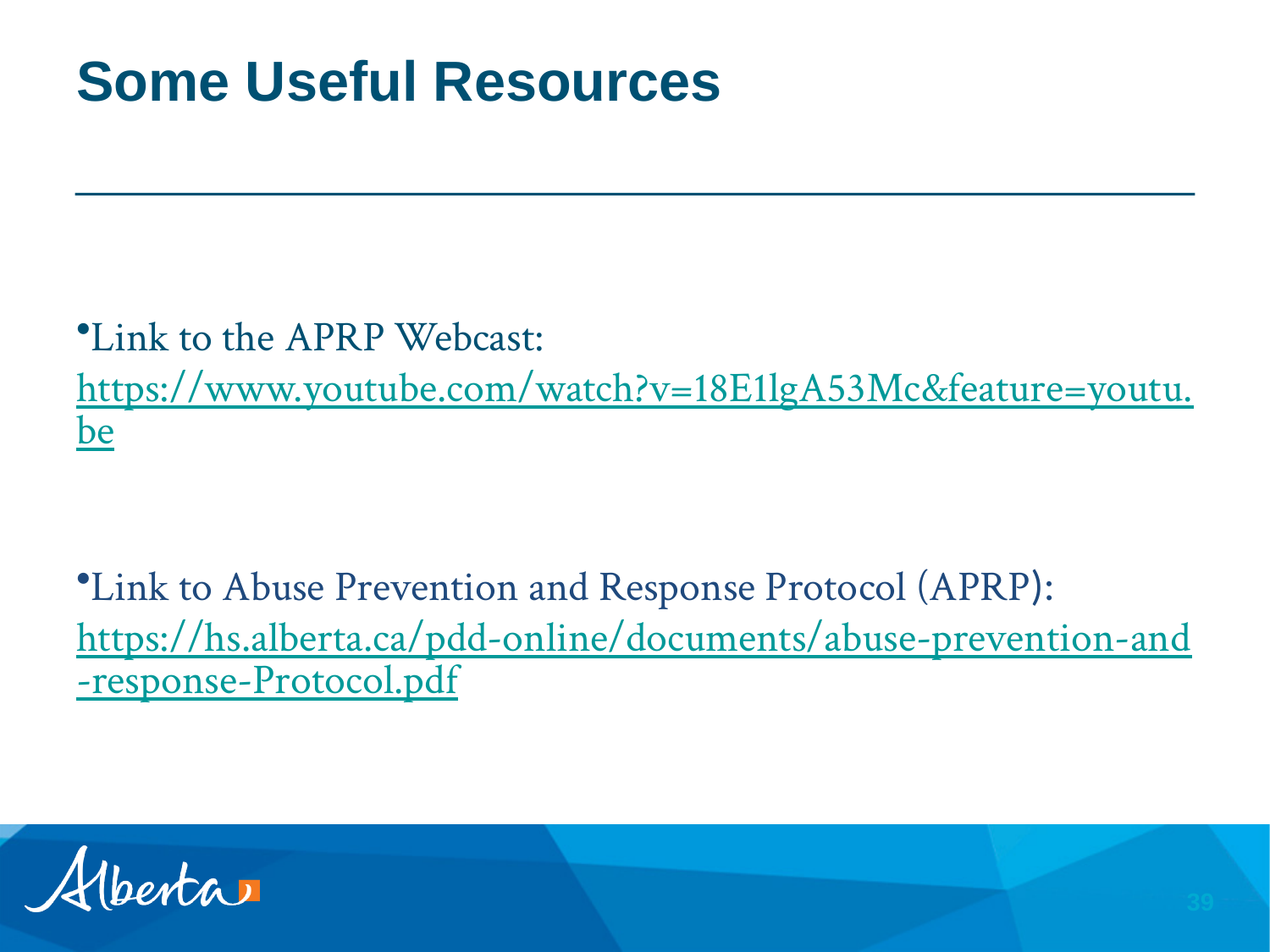

# Some Useful Resources
Link to the APRP Webcast: https://www.youtube.com/watch?v=18E1lgA53Mc&feature=youtu.be

Link to Abuse Prevention and Response Protocol (APRP): https://hs.alberta.ca/pdd-online/documents/abuse-prevention-and-response-Protocol.pdf

39